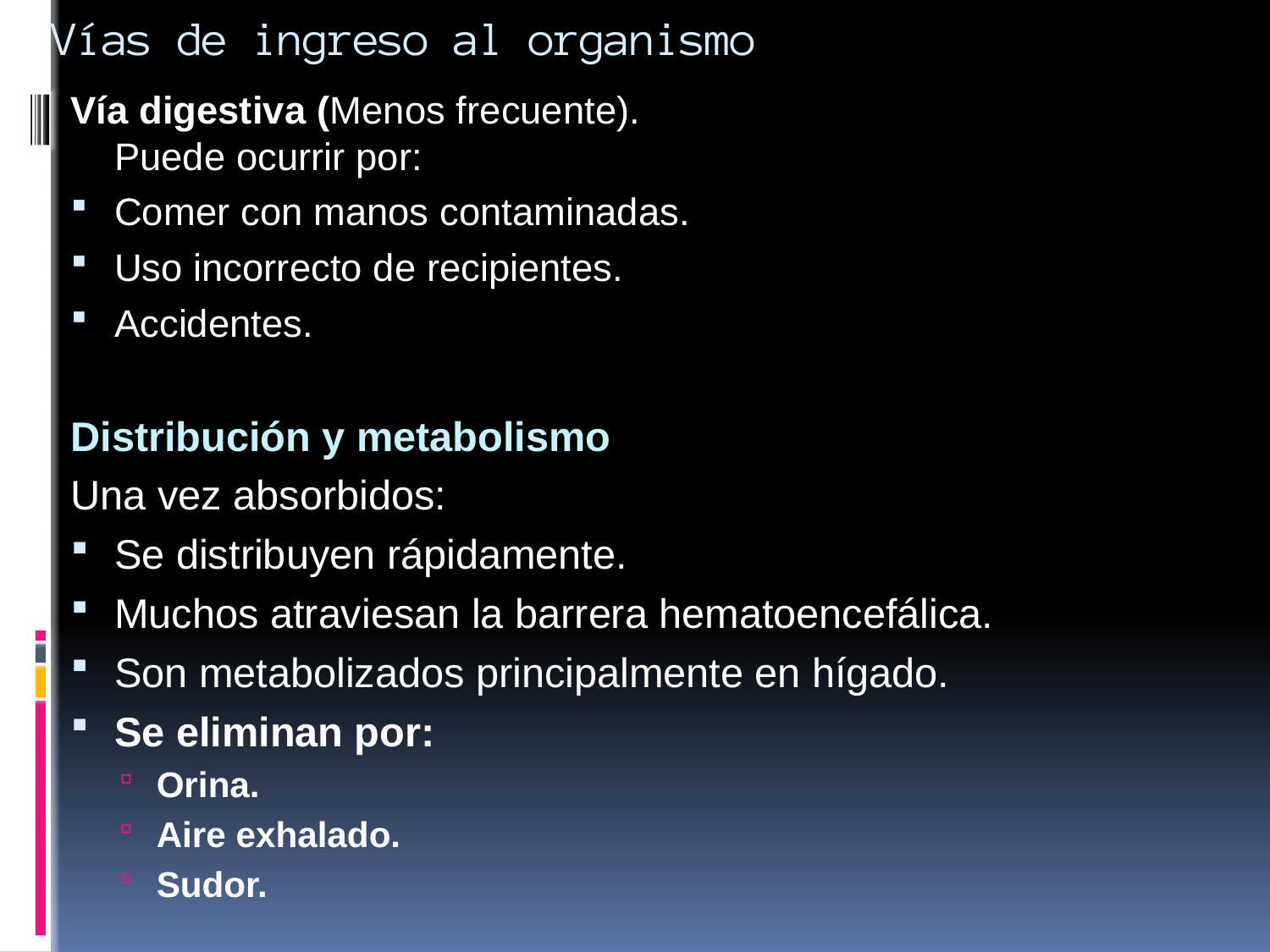

# Vías de ingreso al organismo
Vía digestiva (Menos frecuente).
Puede ocurrir por:
Comer con manos contaminadas.
Uso incorrecto de recipientes.
Accidentes.

Distribución y metabolismo
Una vez absorbidos:
Se distribuyen rápidamente.
Muchos atraviesan la barrera hematoencefálica.
Son metabolizados principalmente en hígado.
Se eliminan por:
Orina.
Aire exhalado.
Sudor.